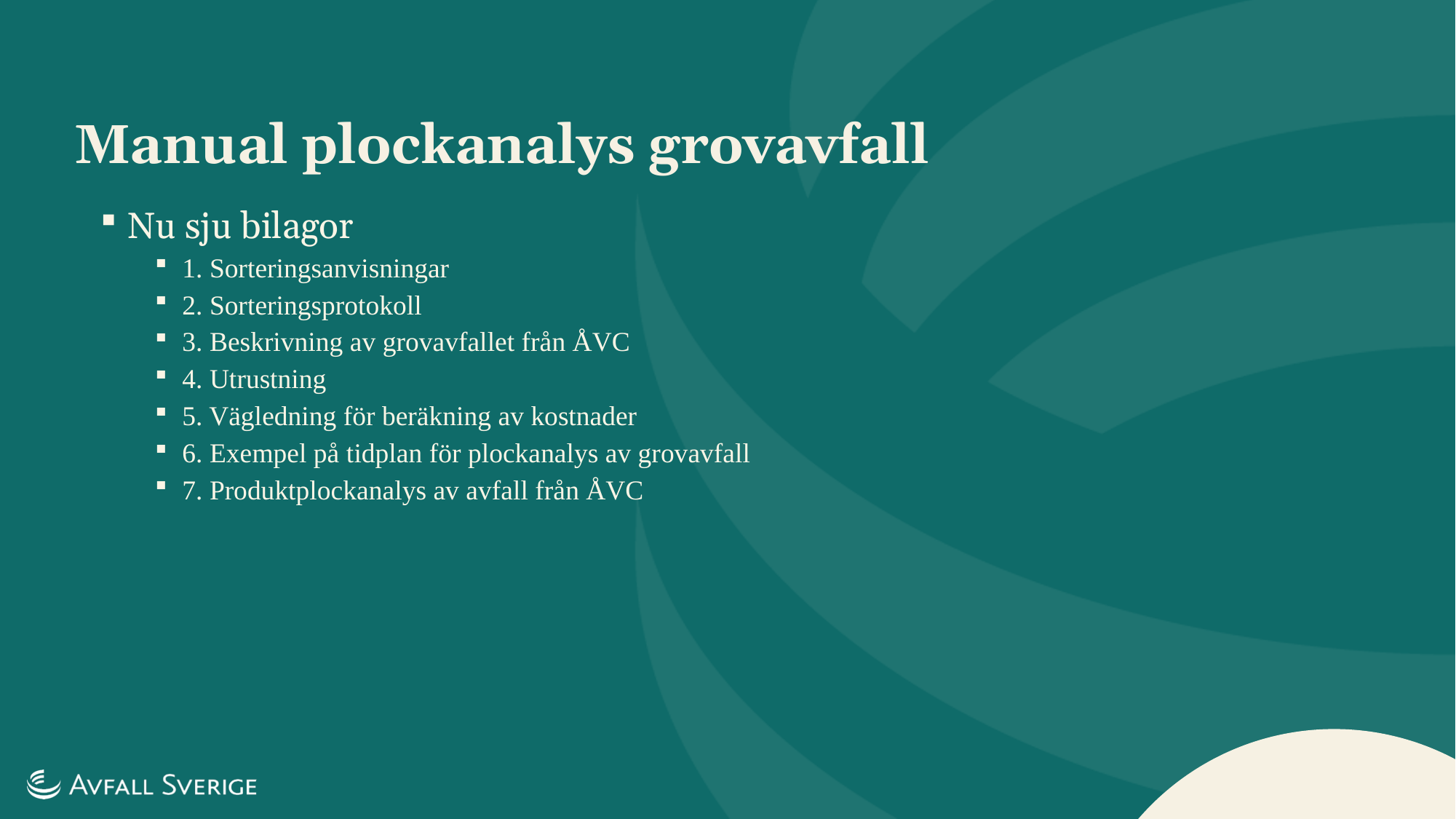

Manual plockanalys grovavfall
Nu sju bilagor
1. Sorteringsanvisningar
2. Sorteringsprotokoll
3. Beskrivning av grovavfallet från ÅVC
4. Utrustning
5. Vägledning för beräkning av kostnader
6. Exempel på tidplan för plockanalys av grovavfall
7. Produktplockanalys av avfall från ÅVC